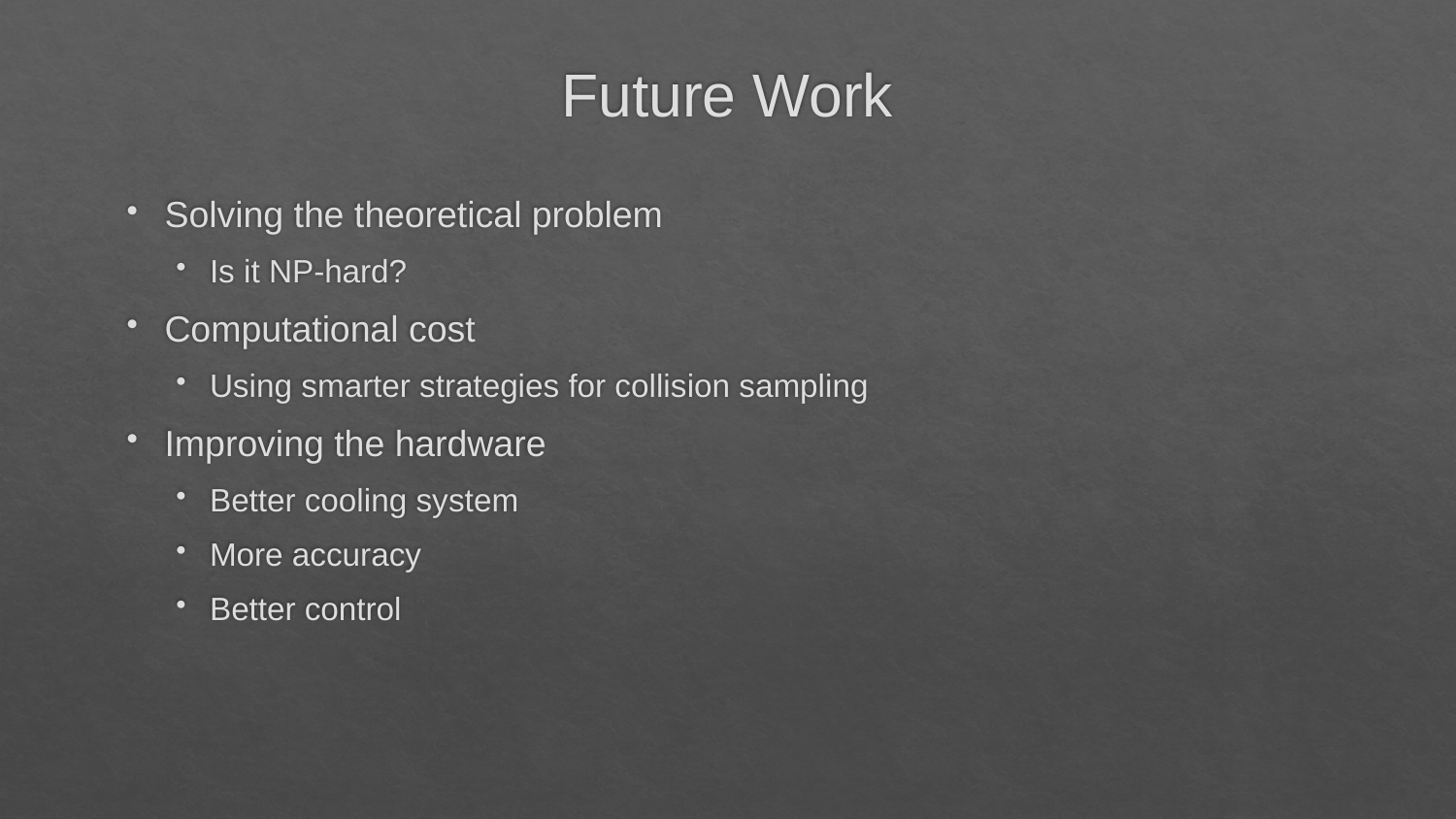

# Future Work
Solving the theoretical problem
Is it NP-hard?
Computational cost
Using smarter strategies for collision sampling
Improving the hardware
Better cooling system
More accuracy
Better control